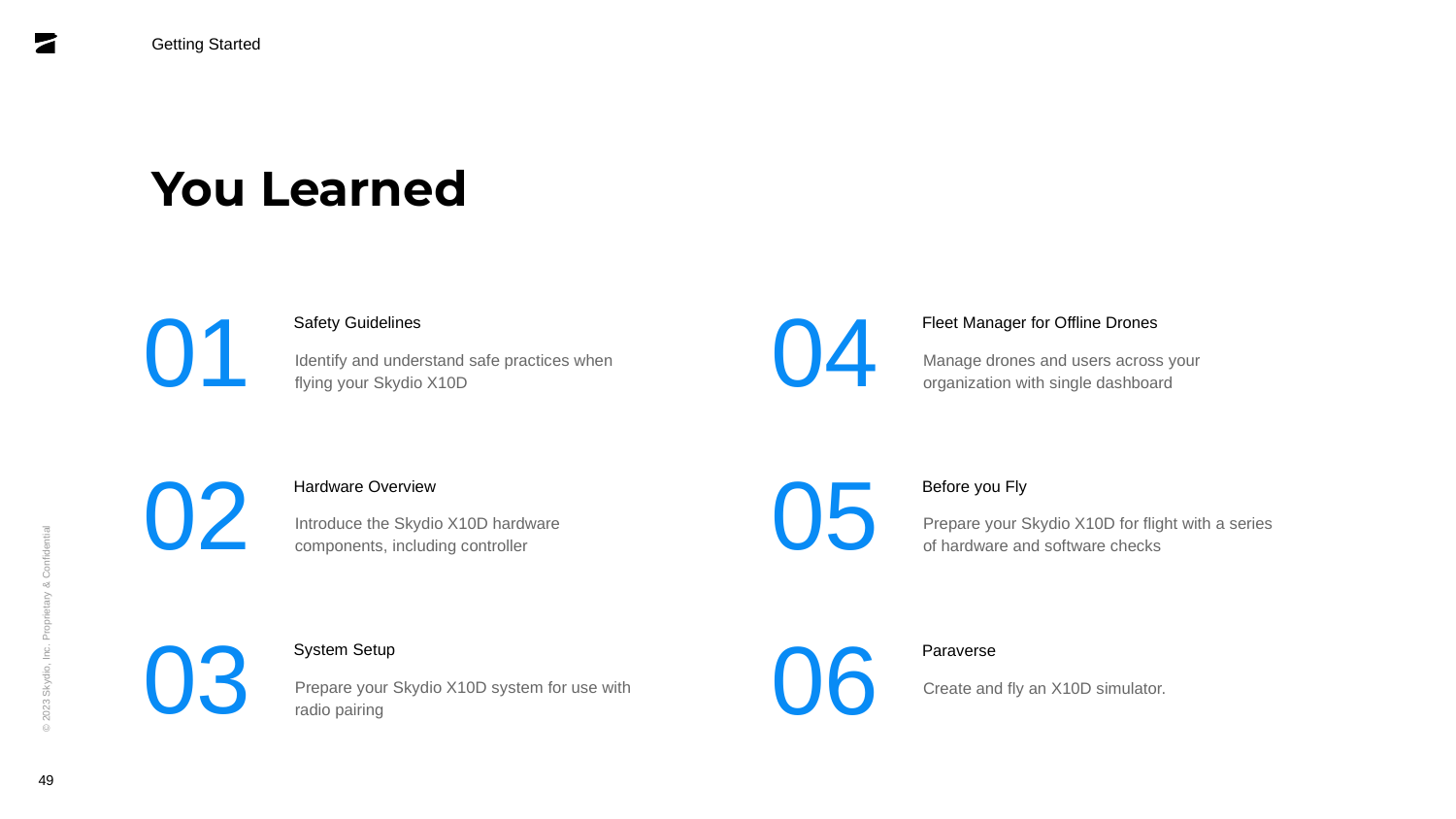

Getting Started
You Learned
Safety Guidelines
Fleet Manager for Offline Drones
01
04
Identify and understand safe practices when flying your Skydio X10D
Manage drones and users across your organization with single dashboard
Hardware Overview
Before you Fly
02
05
Introduce the Skydio X10D hardware components, including controller
Prepare your Skydio X10D for flight with a series of hardware and software checks
System Setup
Paraverse
03
06
Prepare your Skydio X10D system for use with radio pairing
Create and fly an X10D simulator.